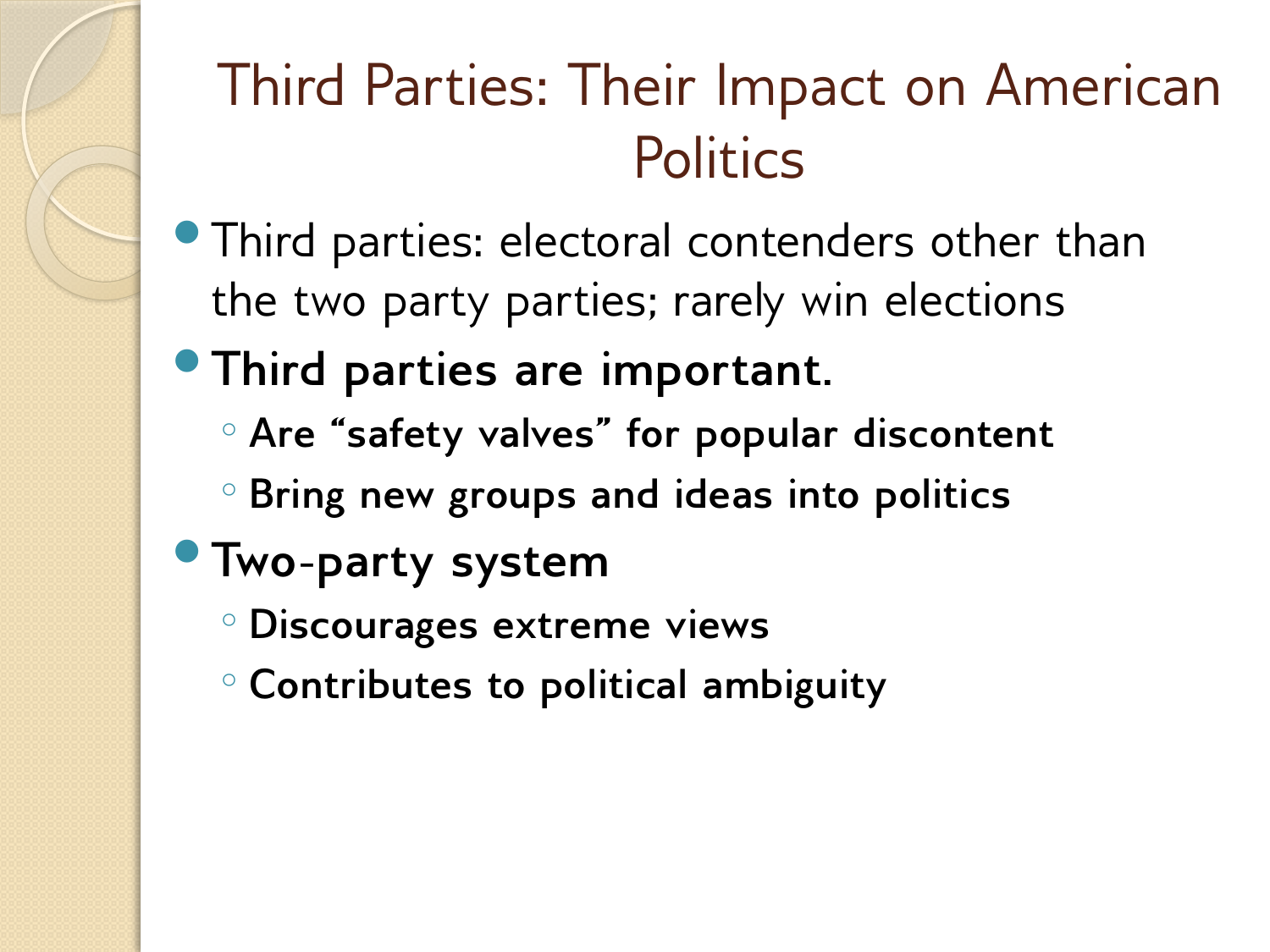

# Third Parties: Their Impact on American Politics
Third parties: electoral contenders other than the two party parties; rarely win elections
Third parties are important.
Are “safety valves” for popular discontent
Bring new groups and ideas into politics
Two-party system
Discourages extreme views
Contributes to political ambiguity